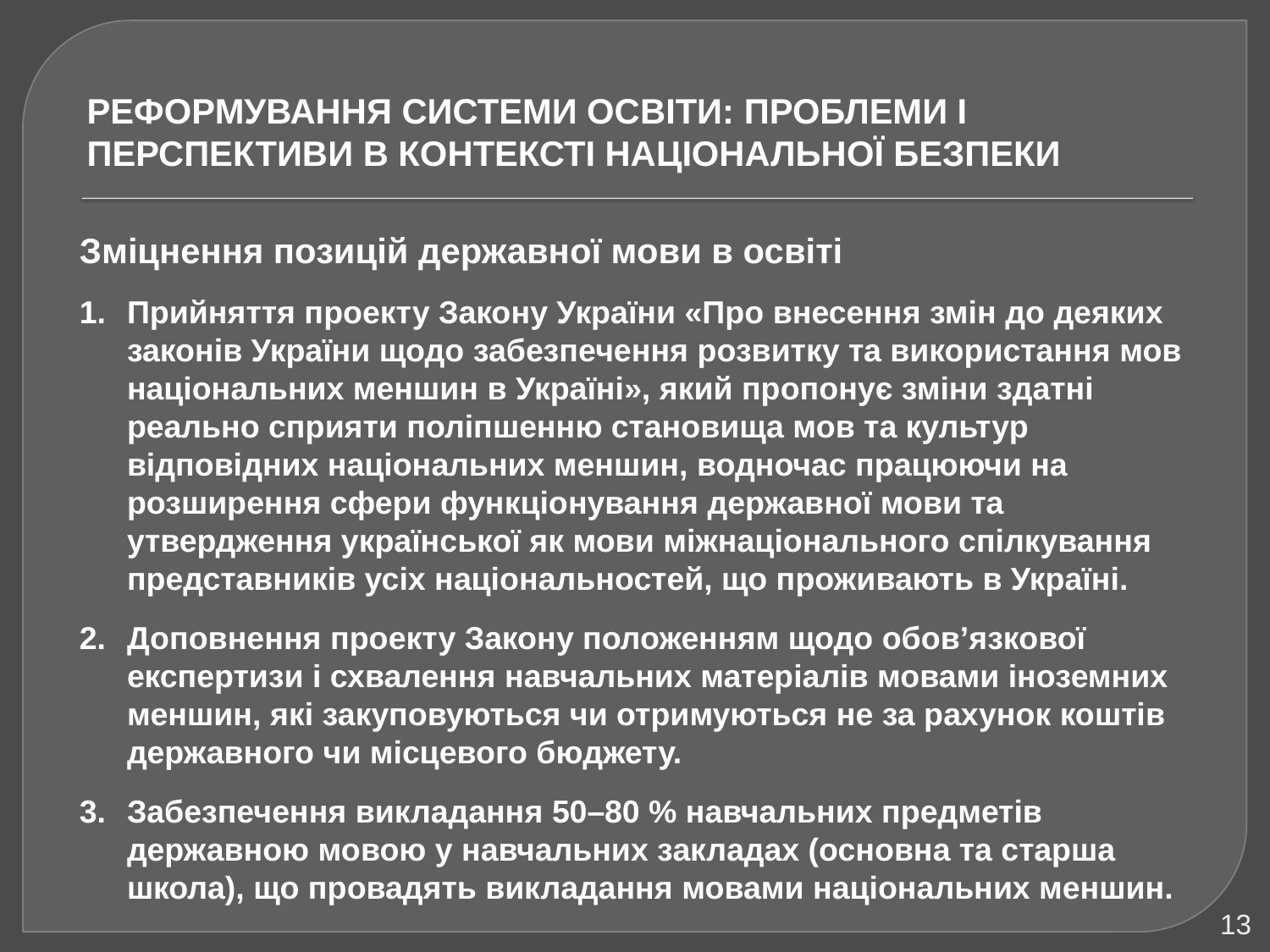

# РЕФОРМУВАННЯ СИСТЕМИ ОСВІТИ: ПРОБЛЕМИ І ПЕРСПЕКТИВИ В КОНТЕКСТІ НАЦІОНАЛЬНОЇ БЕЗПЕКИ
Зміцнення позицій державної мови в освіті
Прийняття проекту Закону України «Про внесення змін до деяких законів України щодо забезпечення розвитку та використання мов національних меншин в Україні», який пропонує зміни здатні реально сприяти поліпшенню становища мов та культур відповідних національних меншин, водночас працюючи на розширення сфери функціонування державної мови та утвердження української як мови міжнаціонального спілкування представників усіх національностей, що проживають в Україні.
Доповнення проекту Закону положенням щодо обов’язкової експертизи і схвалення навчальних матеріалів мовами іноземних меншин, які закуповуються чи отримуються не за рахунок коштів державного чи місцевого бюджету.
Забезпечення викладання 50–80 % навчальних предметів державною мовою у навчальних закладах (основна та старша школа), що провадять викладання мовами національних меншин.
13